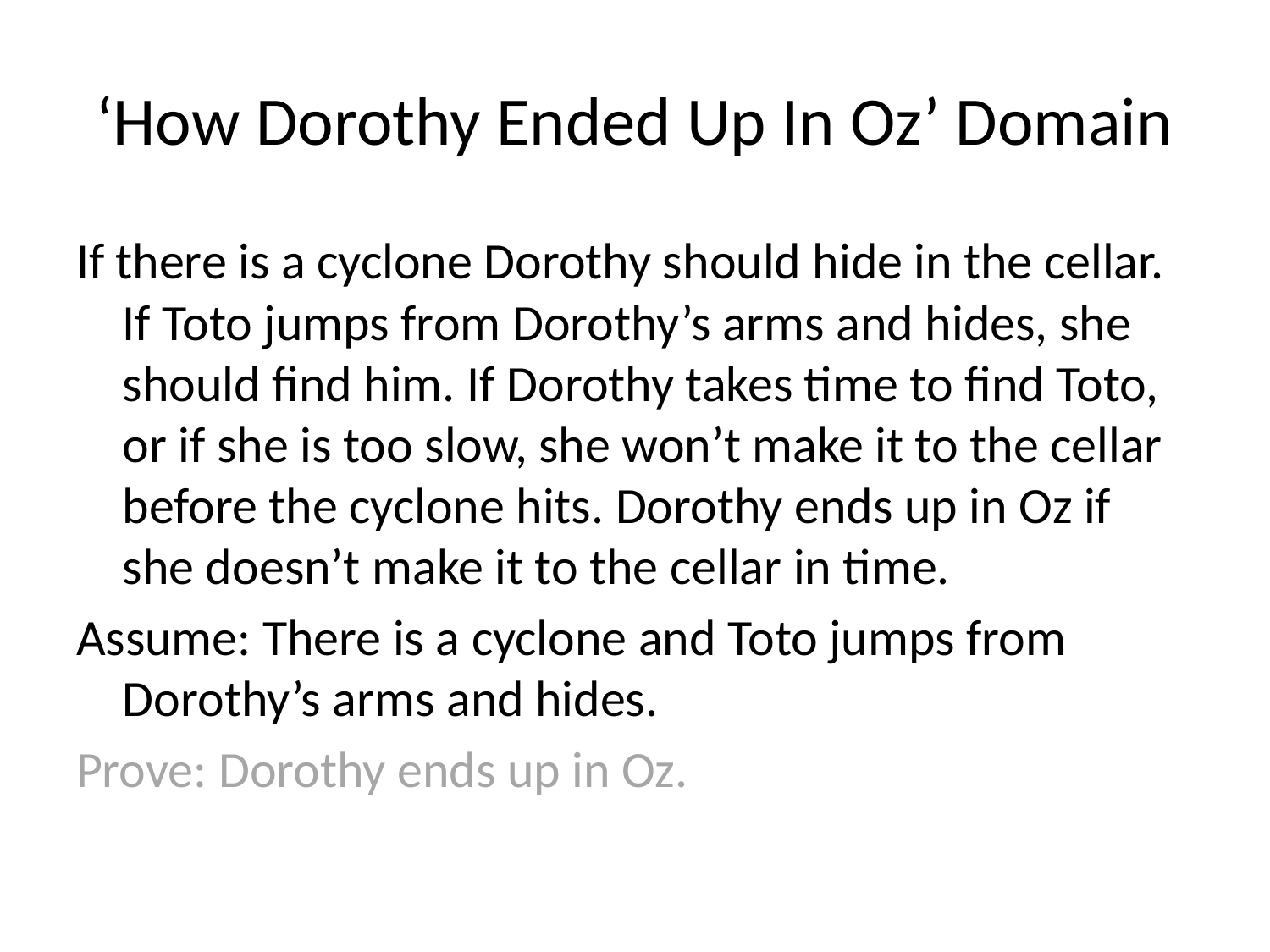

# ‘How Dorothy Ended Up In Oz’ Domain
If there is a cyclone Dorothy should hide in the cellar. If Toto jumps from Dorothy’s arms and hides, she should find him. If Dorothy takes time to find Toto, or if she is too slow, she won’t make it to the cellar before the cyclone hits. Dorothy ends up in Oz if she doesn’t make it to the cellar in time.
Assume: There is a cyclone and Toto jumps from Dorothy’s arms and hides.
Prove: Dorothy ends up in Oz.